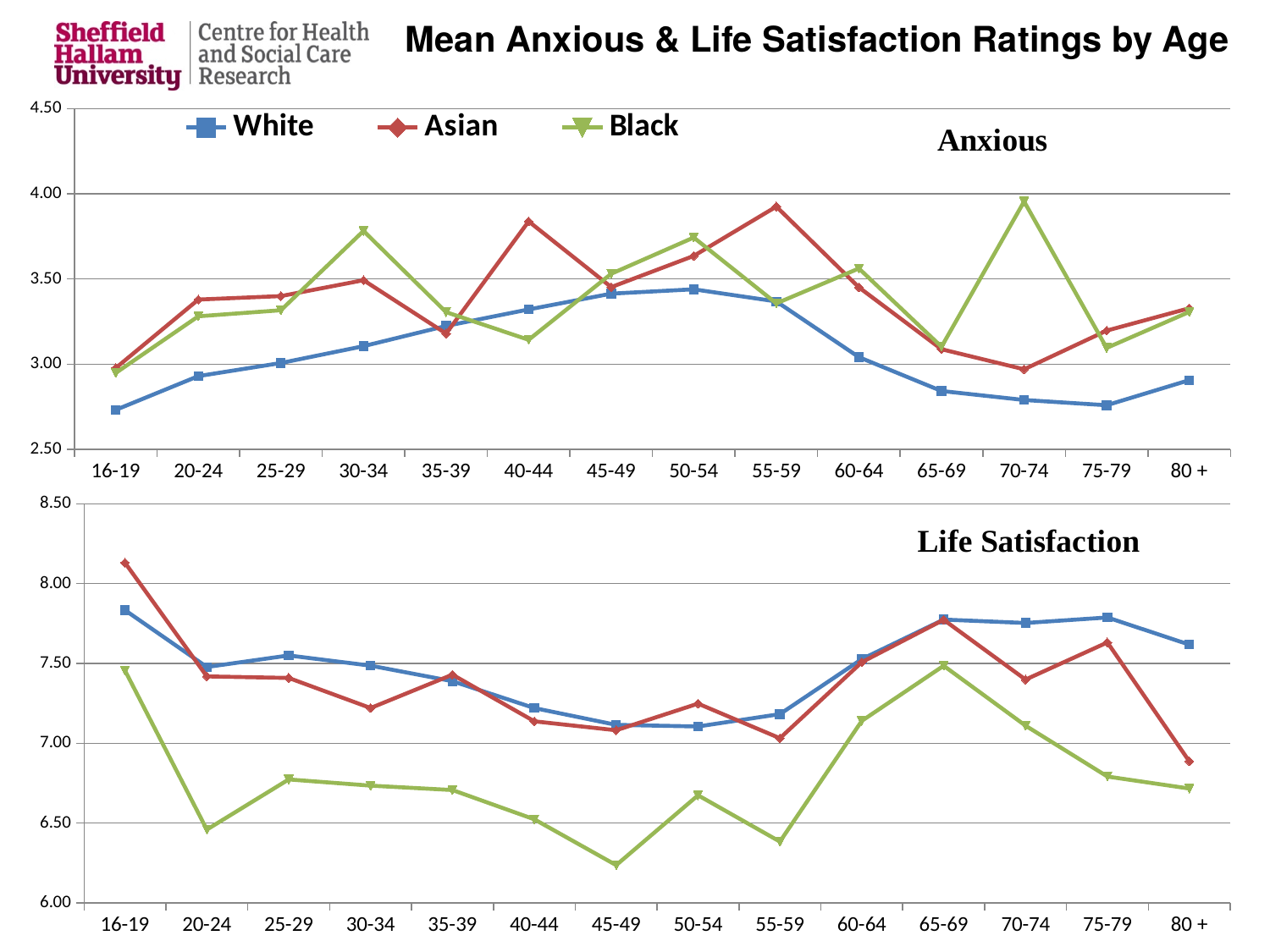

# Mean Anxious & Life Satisfaction Ratings by Age

### Chart

| Category | White | Asian | Black |
|---|---|---|---|
| 16-19 | 2.7311501008045664 | 2.9771096071791256 | 2.9478614510350623 |
| 20-24 | 2.92935581065054 | 3.3794196157645504 | 3.280738699680485 |
| 25-29 | 3.006320452318429 | 3.3996663840500725 | 3.3162989742999422 |
| 30-34 | 3.105136553490976 | 3.492989097017547 | 3.782457096655985 |
| 35-39 | 3.224086731842293 | 3.179200710490099 | 3.3051855258198706 |
| 40-44 | 3.320992785091323 | 3.838328344764445 | 3.1426486291688116 |
| 45-49 | 3.4140486897984013 | 3.4525789259363626 | 3.530854677412547 |
| 50-54 | 3.439679764378789 | 3.6356515681383423 | 3.7434523205061616 |
| 55-59 | 3.3683366255610525 | 3.9251228029293017 | 3.356901532211926 |
| 60-64 | 3.0408281706768383 | 3.451006082701958 | 3.5619405083931204 |
| 65-69 | 2.841992023791728 | 3.08729732282887 | 3.1016645622919796 |
| 70-74 | 2.789129889312735 | 2.9694180384827766 | 3.95514468253366 |
| 75-79 | 2.758395026186974 | 3.1966967930140475 | 3.0949273012589447 |
| 80 + | 2.9057037116415128 | 3.3279315962895217 | 3.3061932909737592 |

### Chart

| Category | White | Asian | Black |
|---|---|---|---|
| 16-19 | 7.834030517569867 | 8.13109032241808 | 7.456040134179806 |
| 20-24 | 7.4777186322156455 | 7.418864436736699 | 6.458804742133491 |
| 25-29 | 7.549926021999218 | 7.409033804101575 | 6.773101955418599 |
| 30-34 | 7.486311824195458 | 7.220682793622913 | 6.734269730463429 |
| 35-39 | 7.388766589026909 | 7.42972309628011 | 6.706618580089721 |
| 40-44 | 7.2202786469049425 | 7.137177428178241 | 6.523129643814354 |
| 45-49 | 7.114963298303017 | 7.080990684797854 | 6.236079475319881 |
| 50-54 | 7.1049627426566975 | 7.248174926389826 | 6.67399197467642 |
| 55-59 | 7.1823977864249615 | 7.0313734120454185 | 6.383754395878962 |
| 60-64 | 7.527164011760928 | 7.507801740592727 | 7.14009752688927 |
| 65-69 | 7.774843914211253 | 7.773585541882621 | 7.485671663107732 |
| 70-74 | 7.753598388811268 | 7.398721263584419 | 7.109981392361672 |
| 75-79 | 7.787832411070301 | 7.631633810238379 | 6.791178914329703 |
| 80 + | 7.617915973464768 | 6.886329242781058 | 6.716006721596225 |